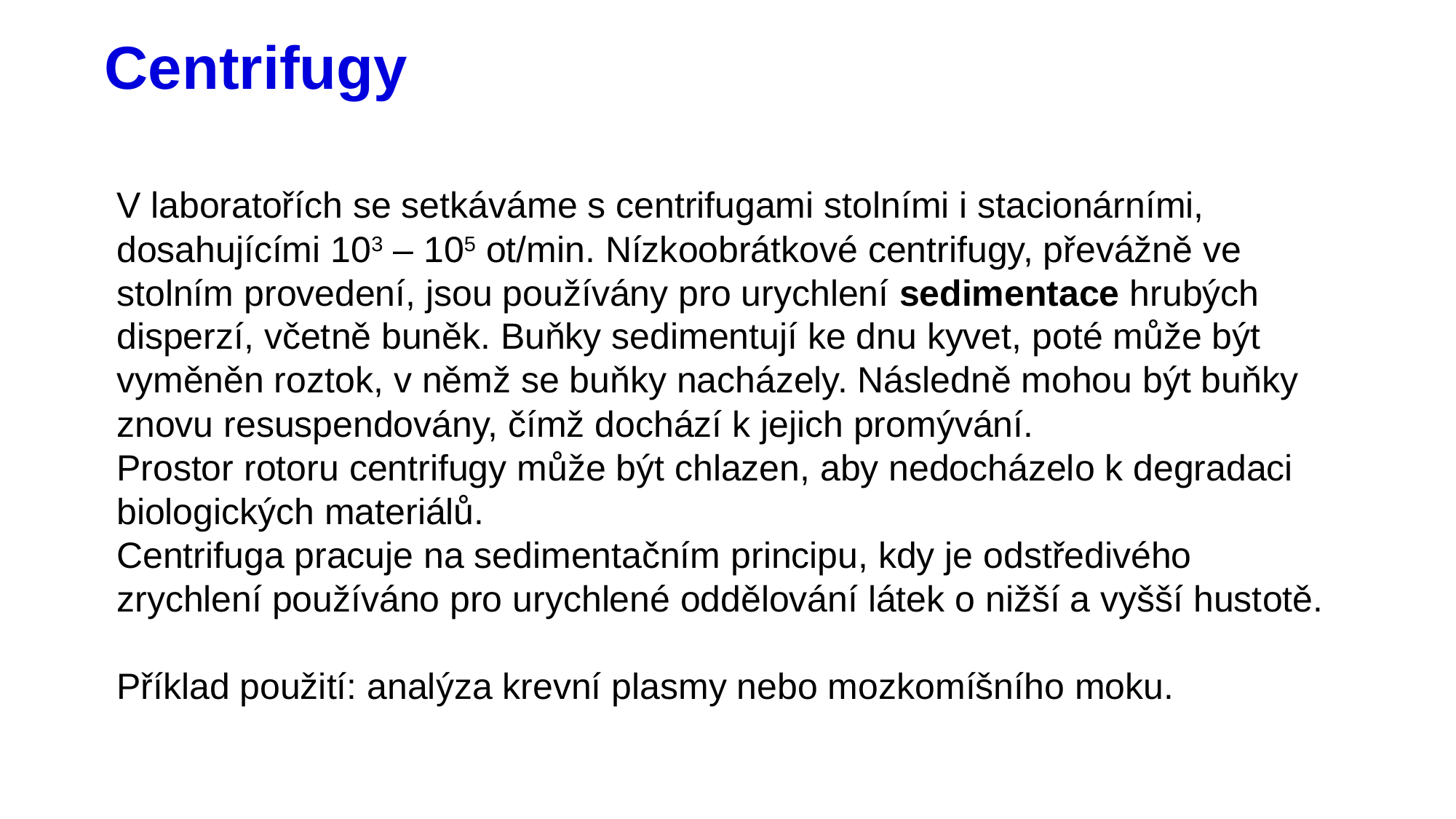

# Centrifugy
V laboratořích se setkáváme s centrifugami stolními i stacionárními, dosahujícími 103 – 105 ot/min. Nízkoobrátkové centrifugy, převážně ve stolním provedení, jsou používány pro urychlení sedimentace hrubých disperzí, včetně buněk. Buňky sedimentují ke dnu kyvet, poté může být vyměněn roztok, v němž se buňky nacházely. Následně mohou být buňky znovu resuspendovány, čímž dochází k jejich promývání.
Prostor rotoru centrifugy může být chlazen, aby nedocházelo k degradaci biologických materiálů.
Centrifuga pracuje na sedimentačním principu, kdy je odstředivého zrychlení používáno pro urychlené oddělování látek o nižší a vyšší hustotě.
Příklad použití: analýza krevní plasmy nebo mozkomíšního moku.